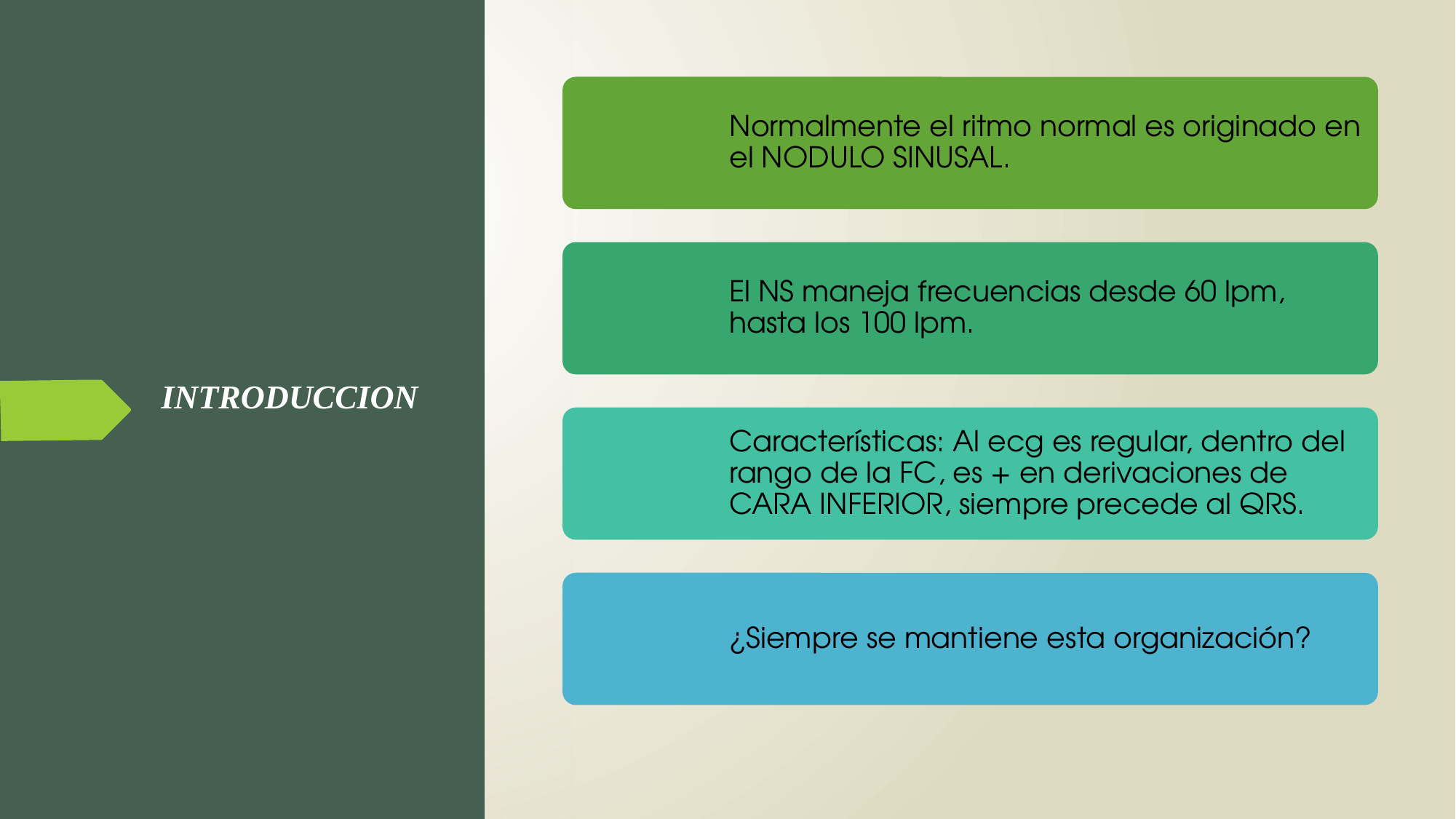

Normalmente el ritmo normal es originado en el NODULO SINUSAL.
El NS maneja frecuencias desde 60 lpm, hasta los 100 lpm.
Características: Al ecg es regular, dentro del rango de la FC, es + en derivaciones de CARA INFERIOR, siempre precede al QRS.
¿Siempre se mantiene esta organización?
# INTRODUCCION